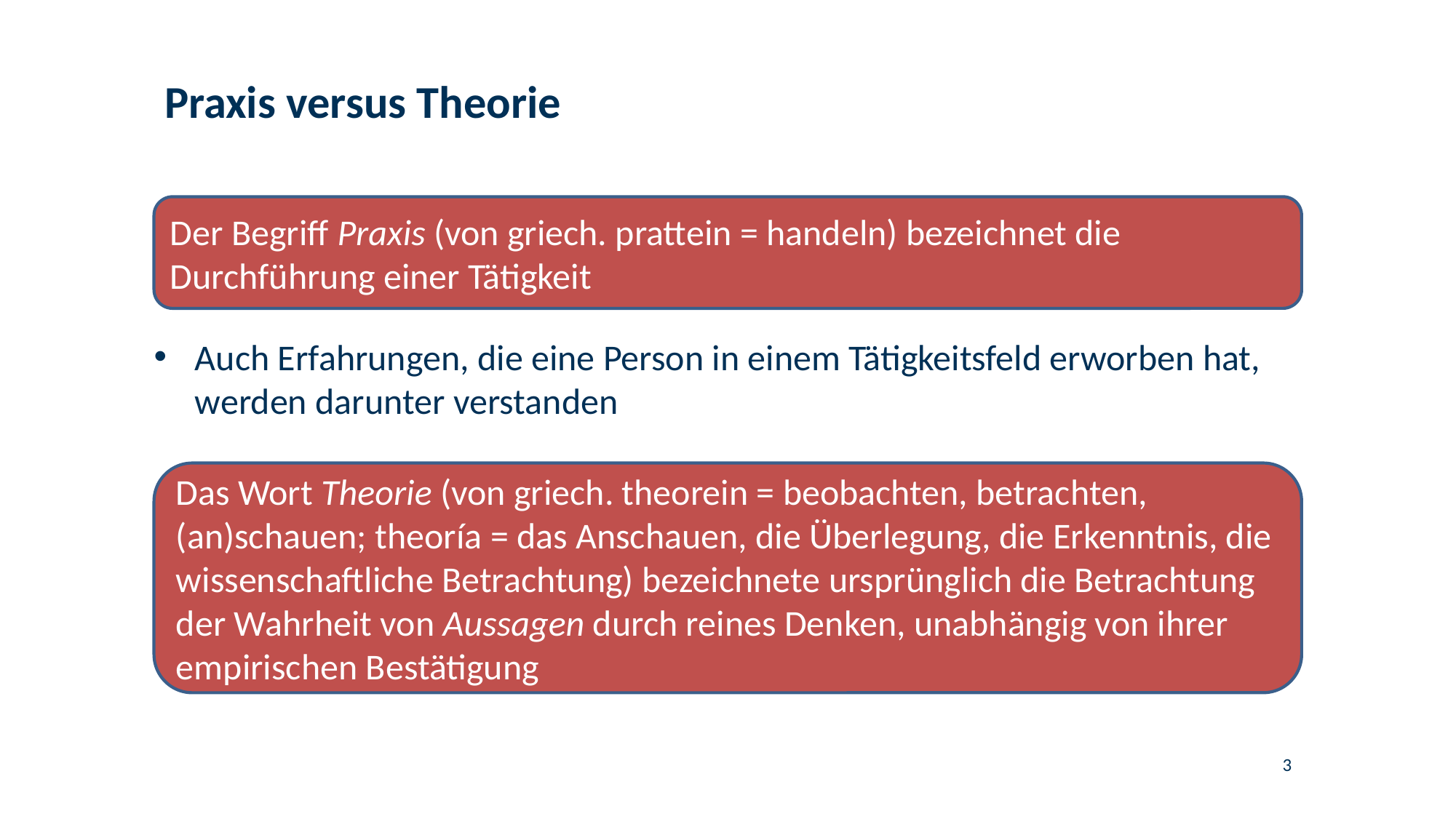

# Praxis versus Theorie
Der Begriff Praxis (von griech. prattein = handeln) bezeichnet die Durchführung einer Tätigkeit
Auch Erfahrungen, die eine Person in einem Tätigkeitsfeld erworben hat, werden darunter verstanden
Das Wort Theorie (von griech. theorein = beobachten, betrach­ten, (an)schauen; theoría = das Anschauen, die Überlegung, die Erkenntnis, die wissenschaftliche Betrachtung) bezeichnete ursprünglich die Betrachtung der Wahrheit von Aussagen durch reines Denken, unabhängig von ihrer empirischen Bestätigung
3